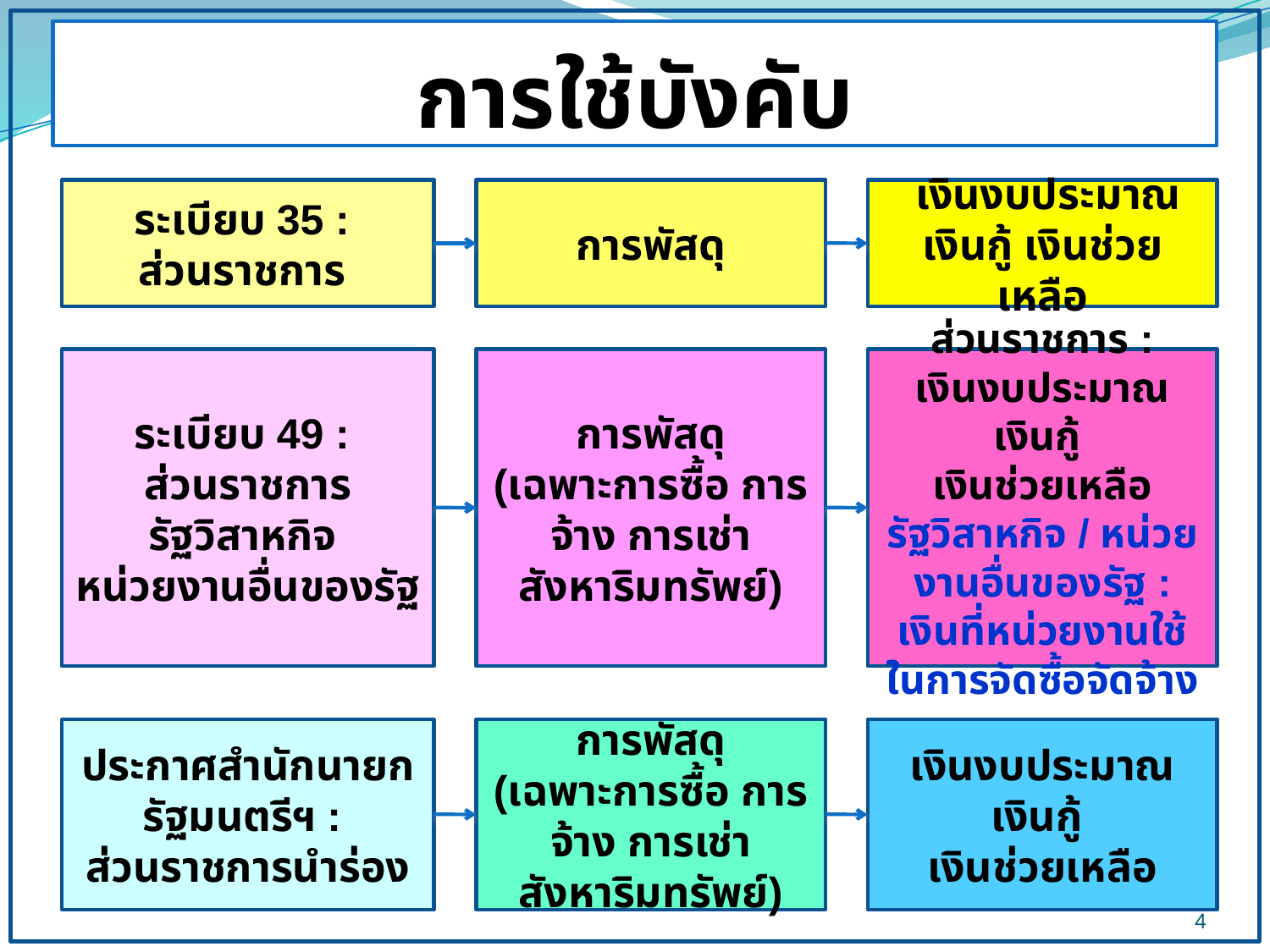

# การใช้บังคับ
ระเบียบ 35 :
ส่วนราชการ
การพัสดุ
 เงินงบประมาณ เงินกู้ เงินช่วยเหลือ
ระเบียบ 49 :
ส่วนราชการ
รัฐวิสาหกิจ
หน่วยงานอื่นของรัฐ
การพัสดุ
(เฉพาะการซื้อ การจ้าง การเช่าสังหาริมทรัพย์)
 ส่วนราชการ :
เงินงบประมาณ เงินกู้
เงินช่วยเหลือ
รัฐวิสาหกิจ / หน่วยงานอื่นของรัฐ : เงินที่หน่วยงานใช้ในการจัดซื้อจัดจ้าง
ประกาศสำนักนายกรัฐมนตรีฯ :
ส่วนราชการนำร่อง
การพัสดุ
(เฉพาะการซื้อ การจ้าง การเช่าสังหาริมทรัพย์)
เงินงบประมาณ เงินกู้
เงินช่วยเหลือ
4